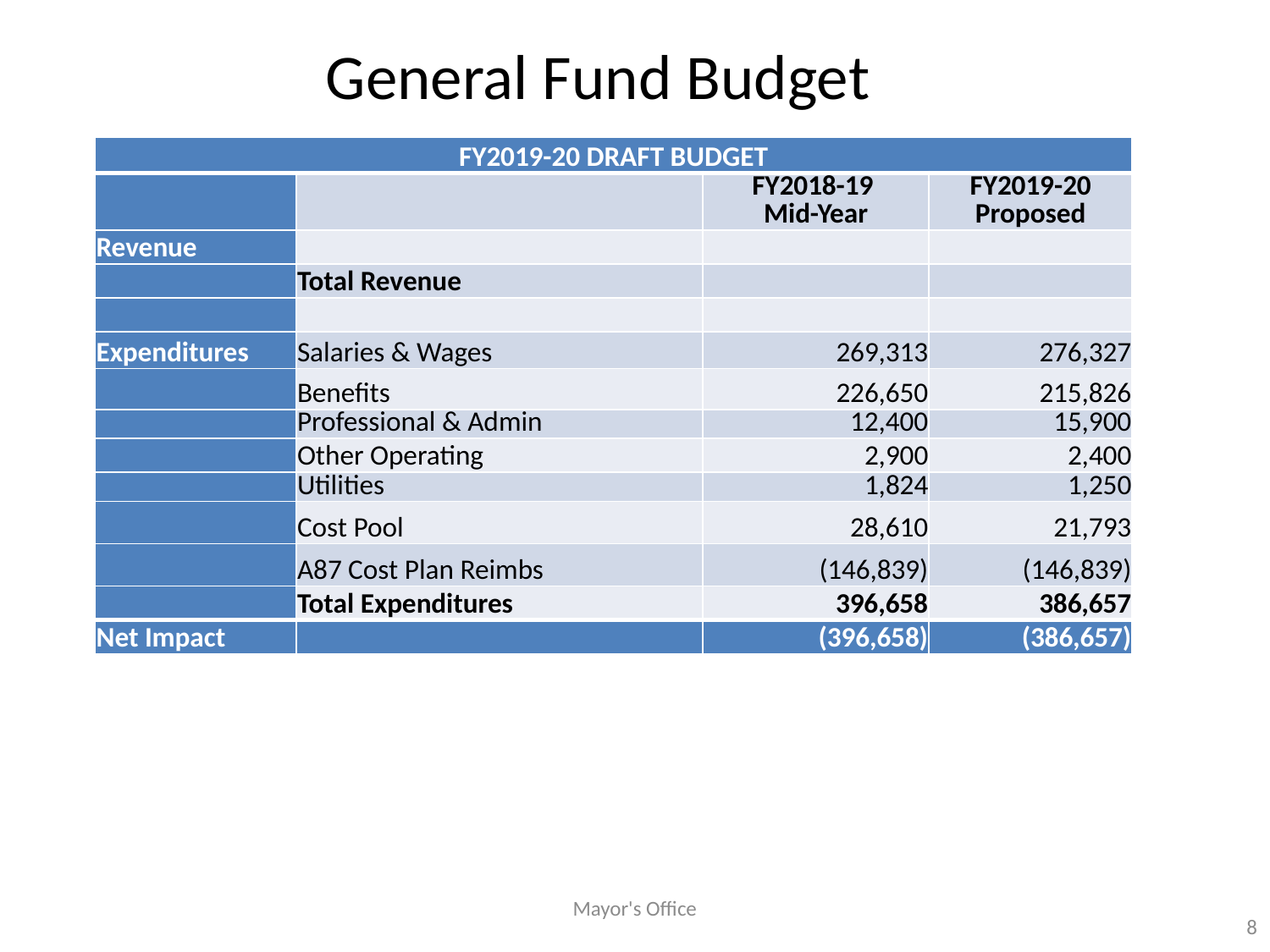

# General Fund Budget
| FY2019-20 DRAFT BUDGET |  |  |  |
| --- | --- | --- | --- |
|  |  | FY2018-19 Mid-Year | FY2019-20 Proposed |
| Revenue |  |  |  |
|  | Total Revenue |  |  |
|  |  |  |  |
| Expenditures | Salaries & Wages | 269,313 | 276,327 |
|  | Benefits | 226,650 | 215,826 |
|  | Professional & Admin | 12,400 | 15,900 |
|  | Other Operating | 2,900 | 2,400 |
|  | Utilities | 1,824 | 1,250 |
|  | Cost Pool | 28,610 | 21,793 |
|  | A87 Cost Plan Reimbs | (146,839) | (146,839) |
|  | Total Expenditures | 396,658 | 386,657 |
| Net Impact |  | (396,658) | (386,657) |
Mayor's Office
8